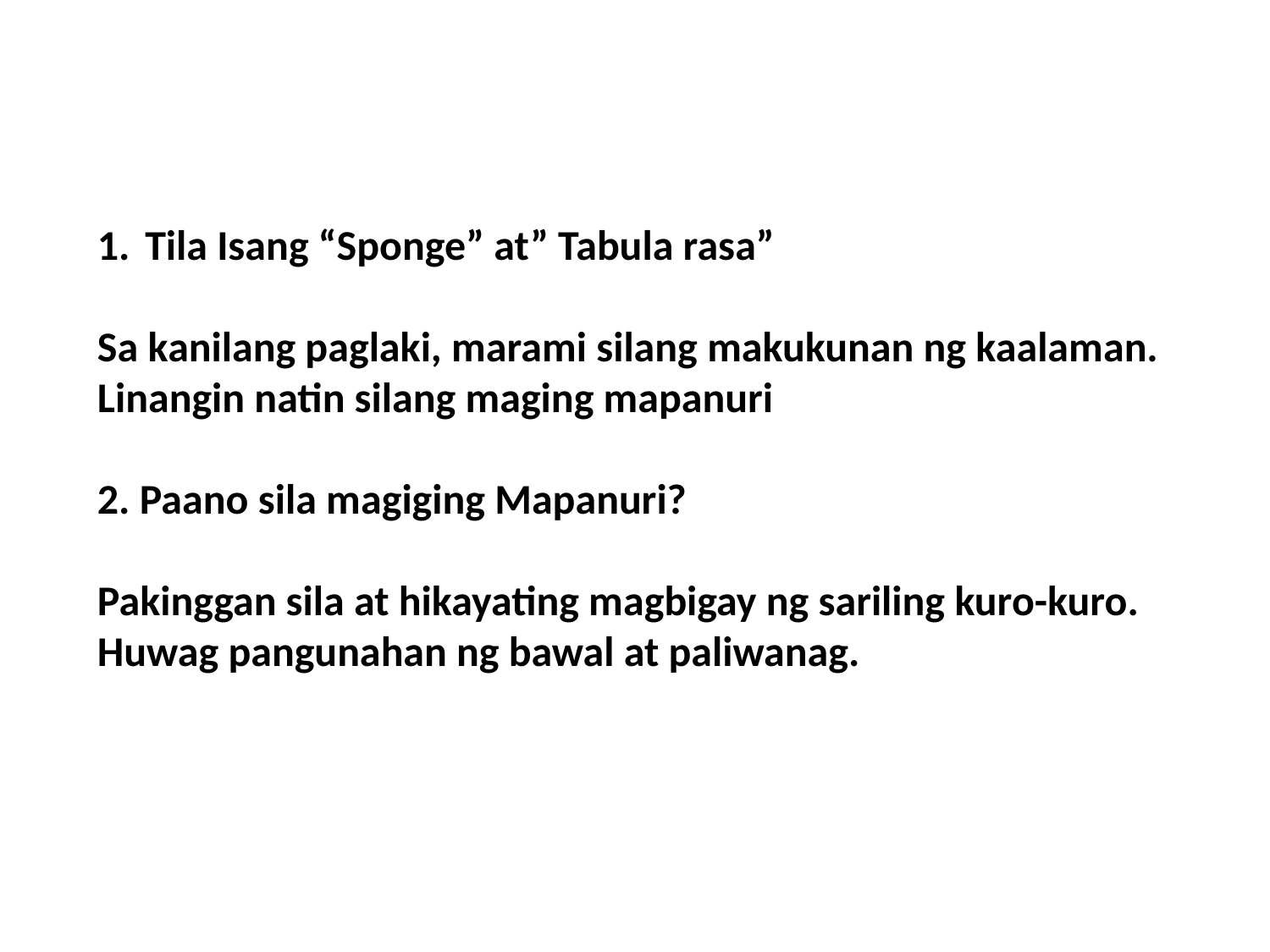

Tila Isang “Sponge” at” Tabula rasa”

Sa kanilang paglaki, marami silang makukunan ng kaalaman.
Linangin natin silang maging mapanuri

2. Paano sila magiging Mapanuri?

Pakinggan sila at hikayating magbigay ng sariling kuro-kuro.
Huwag pangunahan ng bawal at paliwanag.